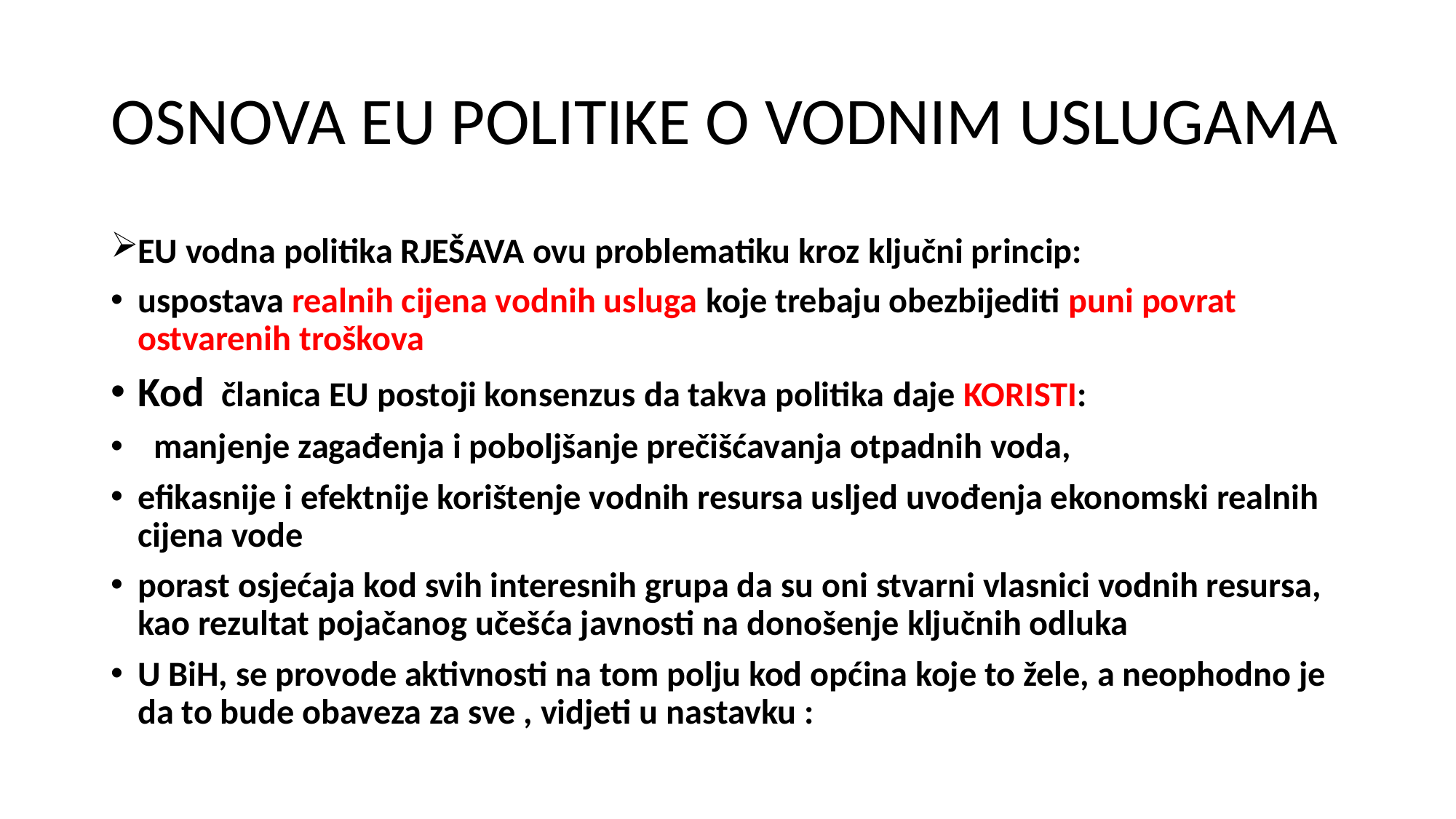

# OSNOVA EU POLITIKE O VODNIM USLUGAMA
EU vodna politika RJEŠAVA ovu problematiku kroz ključni princip:
uspostava realnih cijena vodnih usluga koje trebaju obezbijediti puni povrat ostvarenih troškova
Kod  članica EU postoji konsenzus da takva politika daje KORISTI:
  manjenje zagađenja i poboljšanje prečišćavanja otpadnih voda,
efikasnije i efektnije korištenje vodnih resursa usljed uvođenja ekonomski realnih cijena vode
porast osjećaja kod svih interesnih grupa da su oni stvarni vlasnici vodnih resursa, kao rezultat pojačanog učešća javnosti na donošenje ključnih odluka
U BiH, se provode aktivnosti na tom polju kod općina koje to žele, a neophodno je da to bude obaveza za sve , vidjeti u nastavku :